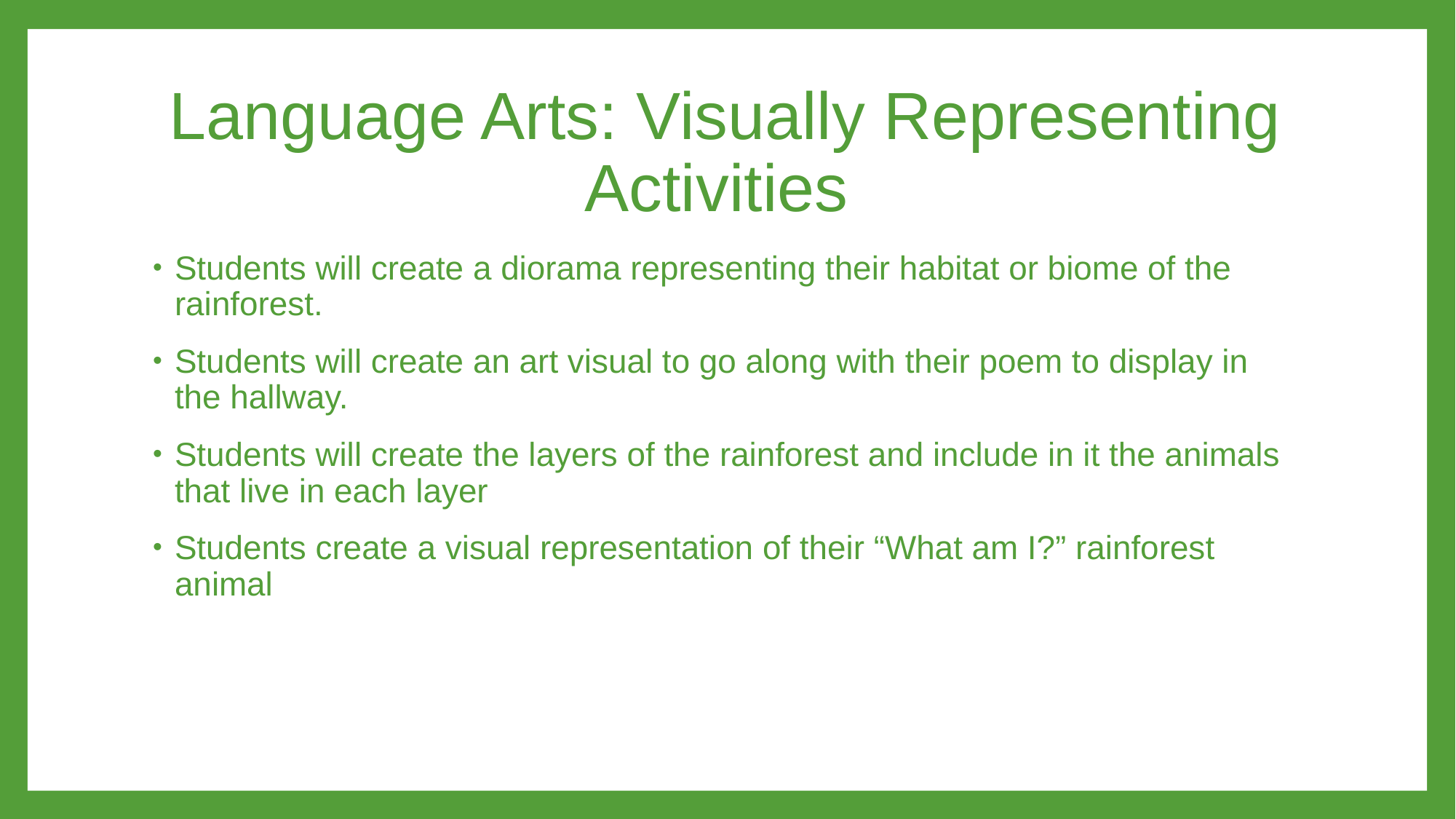

# Language Arts: Visually Representing Activities
Students will create a diorama representing their habitat or biome of the rainforest.
Students will create an art visual to go along with their poem to display in the hallway.
Students will create the layers of the rainforest and include in it the animals that live in each layer
Students create a visual representation of their “What am I?” rainforest animal